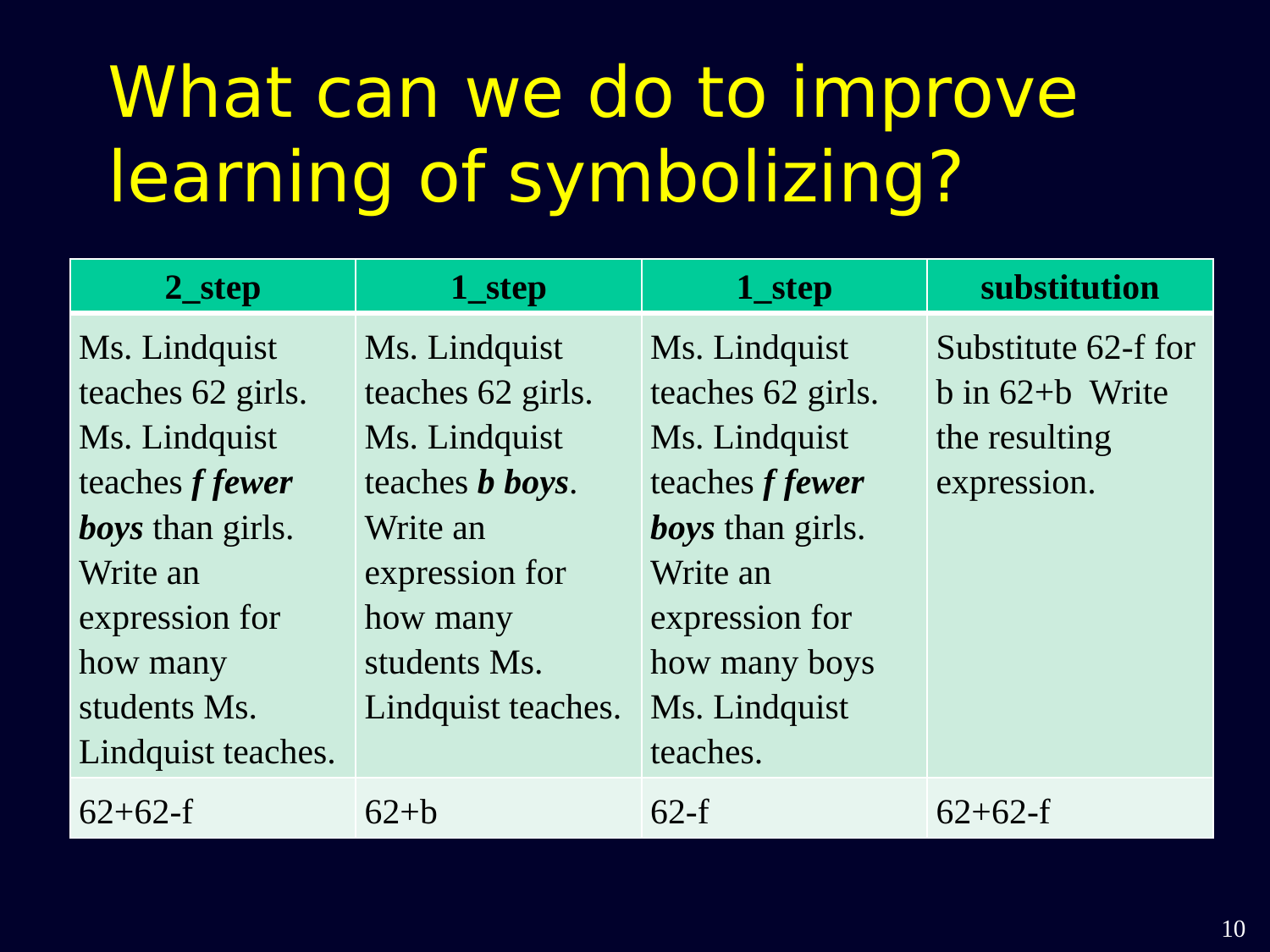

# What can we do to improve learning of symbolizing?
| 2\_step | 1\_step | 1\_step | substitution |
| --- | --- | --- | --- |
| Ms. Lindquist teaches 62 girls. Ms. Lindquist teaches f fewer boys than girls. Write an expression for how many students Ms. Lindquist teaches. | Ms. Lindquist teaches 62 girls. Ms. Lindquist teaches b boys. Write an expression for how many students Ms. Lindquist teaches. | Ms. Lindquist teaches 62 girls. Ms. Lindquist teaches f fewer boys than girls. Write an expression for how many boys Ms. Lindquist teaches. | Substitute 62-f for b in 62+b Write the resulting expression. |
| 62+62-f | 62+b | 62-f | 62+62-f |